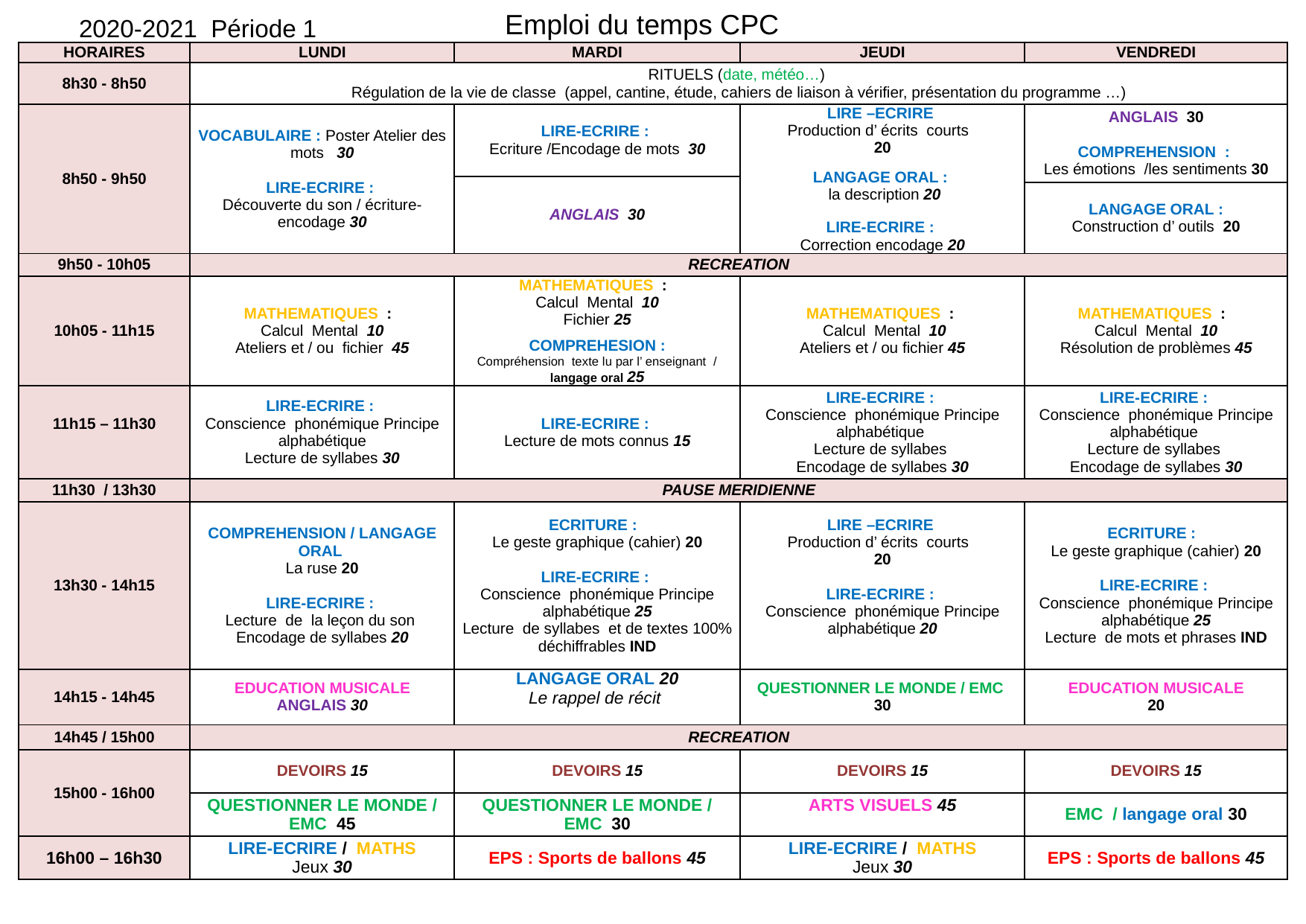

Emploi du temps CPC
2020-2021  Période 1
| HORAIRES | LUNDI | MARDI | JEUDI | VENDREDI |
| --- | --- | --- | --- | --- |
| 8h30 - 8h50 | RITUELS (date, météo…) Régulation de la vie de classe (appel, cantine, étude, cahiers de liaison à vérifier, présentation du programme …) |  |  |  |
| 8h50 - 9h50 | VOCABULAIRE : Poster Atelier des mots 30 LIRE-ECRIRE : Découverte du son / écriture-encodage 30 | LIRE-ECRIRE : Ecriture /Encodage de mots 30 | LIRE –ECRIRE Production d’ écrits  courts 20 LANGAGE ORAL : la description 20 LIRE-ECRIRE : Correction encodage 20 | ANGLAIS 30 COMPREHENSION  : Les émotions /les sentiments 30 |
|  |  | ANGLAIS 30 |  |  |
|  |  |  |  | LANGAGE ORAL : Construction d’ outils 20 |
| 9h50 - 10h05 | RECREATION |  |  |  |
| 10h05 - 11h15 | MATHEMATIQUES : Calcul Mental 10 Ateliers et / ou fichier 45 | MATHEMATIQUES : Calcul Mental 10 Fichier 25 COMPREHESION : Compréhension  texte lu par l’ enseignant / langage oral 25 | MATHEMATIQUES : Calcul Mental 10 Ateliers et / ou fichier 45 | MATHEMATIQUES : Calcul Mental 10 Résolution de problèmes 45 |
| 11h15 – 11h30 | LIRE-ECRIRE : Conscience phonémique Principe alphabétique Lecture de syllabes 30 | LIRE-ECRIRE : Lecture de mots connus 15 | LIRE-ECRIRE : Conscience phonémique Principe alphabétique Lecture de syllabes Encodage de syllabes 30 | LIRE-ECRIRE : Conscience phonémique Principe alphabétique Lecture de syllabes Encodage de syllabes 30 |
| 11h30 / 13h30 | PAUSE MERIDIENNE |  |  |  |
| 13h30 - 14h15 | COMPREHENSION / LANGAGE ORAL La ruse 20 LIRE-ECRIRE : Lecture de la leçon du son Encodage de syllabes 20 | ECRITURE : Le geste graphique (cahier) 20 LIRE-ECRIRE : Conscience phonémique Principe alphabétique 25 Lecture de syllabes et de textes 100% déchiffrables IND | LIRE –ECRIRE Production d’ écrits  courts 20 LIRE-ECRIRE : Conscience phonémique Principe alphabétique 20 | ECRITURE : Le geste graphique (cahier) 20 LIRE-ECRIRE : Conscience phonémique Principe alphabétique 25 Lecture de mots et phrases IND |
| 14h15 - 14h45 | EDUCATION MUSICALE ANGLAIS 30 | LANGAGE ORAL 20 Le rappel de récit | QUESTIONNER LE MONDE / EMC 30 | EDUCATION MUSICALE 20 |
| 14h45 / 15h00 | RECREATION |  |  |  |
| 15h00 - 16h00 | DEVOIRS 15 | DEVOIRS 15 | DEVOIRS 15 | DEVOIRS 15 |
|  | QUESTIONNER LE MONDE / EMC 45 | QUESTIONNER LE MONDE / EMC 30 | ARTS VISUELS 45 | EMC / langage oral 30 |
| 16h00 – 16h30 | LIRE-ECRIRE / MATHS Jeux 30 | EPS : Sports de ballons 45 | LIRE-ECRIRE / MATHS Jeux 30 | EPS : Sports de ballons 45 |